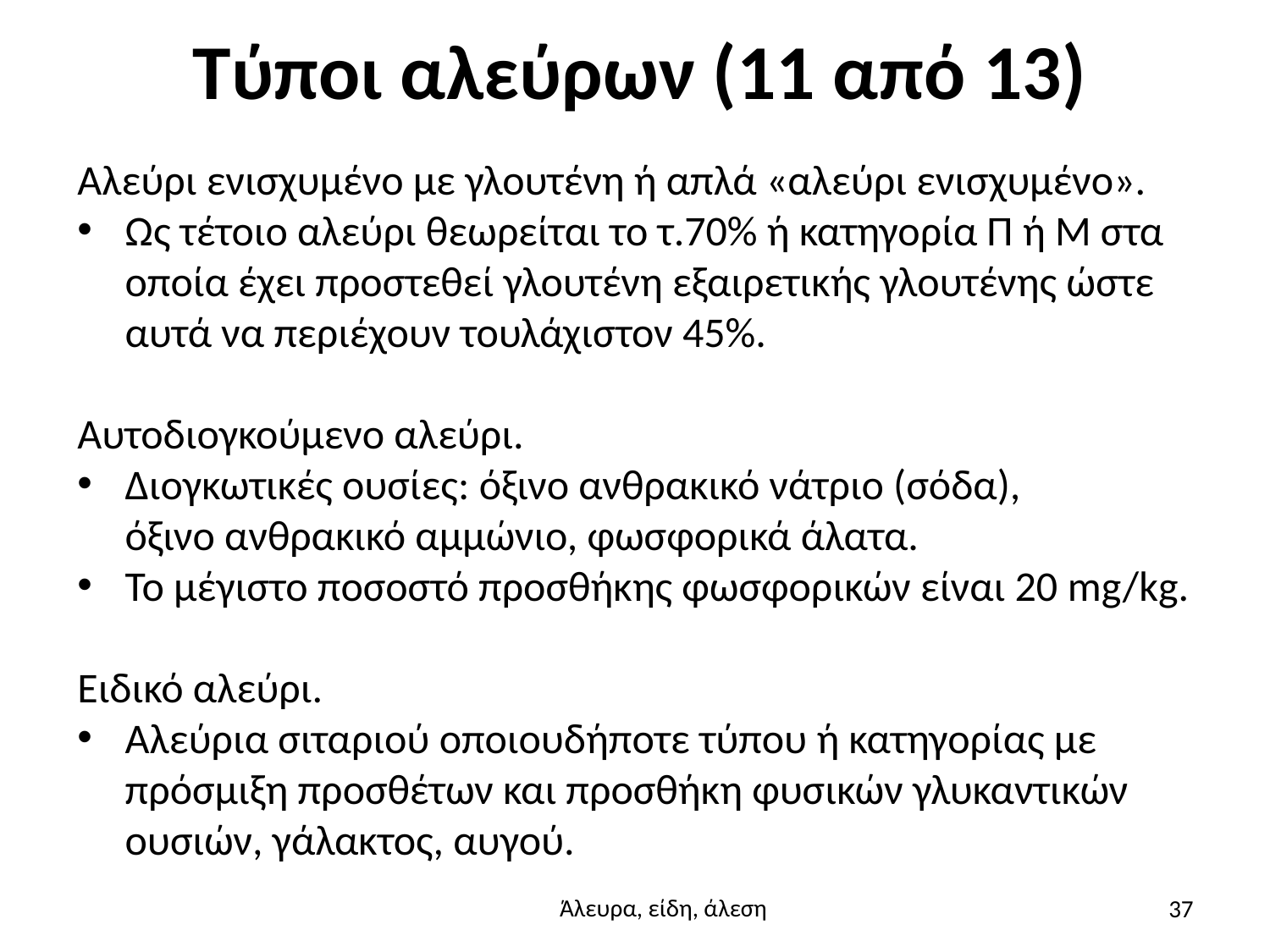

# Τύποι αλεύρων (11 από 13)
Αλεύρι ενισχυμένο με γλουτένη ή απλά «αλεύρι ενισχυμένο».
Ως τέτοιο αλεύρι θεωρείται το τ.70% ή κατηγορία Π ή Μ στα οποία έχει προστεθεί γλουτένη εξαιρετικής γλουτένης ώστε αυτά να περιέχουν τουλάχιστον 45%.

Αυτοδιογκούμενο αλεύρι.
Διογκωτικές ουσίες: όξινο ανθρακικό νάτριο (σόδα),
     όξινο ανθρακικό αμμώνιο, φωσφορικά άλατα.
Το μέγιστο ποσοστό προσθήκης φωσφορικών είναι 20 mg/kg.

Ειδικό αλεύρι.
Αλεύρια σιταριού οποιουδήποτε τύπου ή κατηγορίας με πρόσμιξη προσθέτων και προσθήκη φυσικών γλυκαντικών ουσιών, γάλακτος, αυγού.
37
Άλευρα, είδη, άλεση